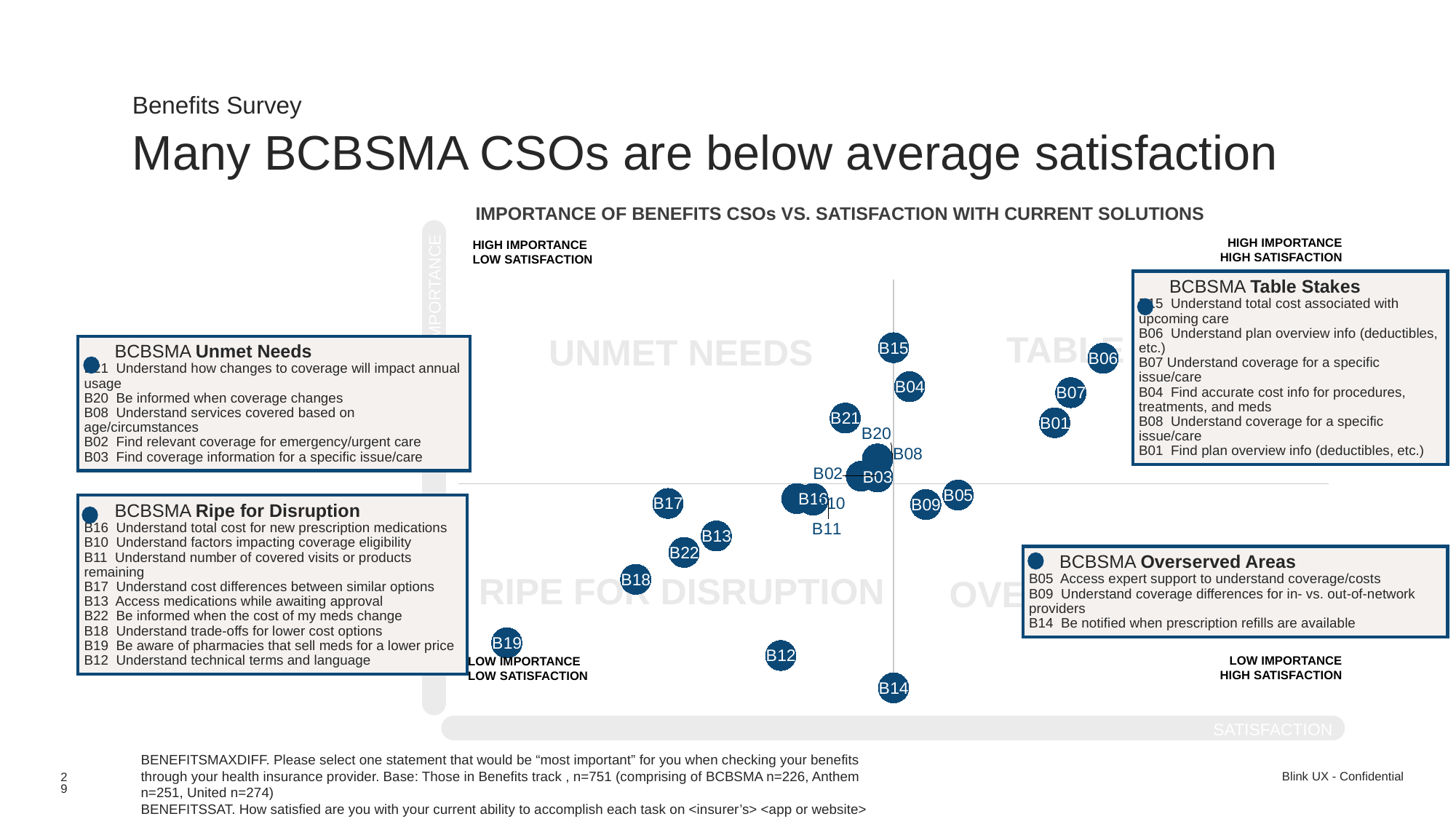

Benefits Survey
Many BCBSMA CSOs are below average satisfaction
TABLE STAKES
UNMET NEEDS
| IMPORTANCE OF BENEFITS CSOs VS. SATISFACTION WITH CURRENT SOLUTIONS |
| --- |

### Chart:

| Category | Y-Values |
|---|---|
HIGH IMPORTANCE
HIGH SATISFACTION
HIGH IMPORTANCE
LOW SATISFACTION
      BCBSMA Table Stakes
B15  Understand total cost associated with upcoming care
B06  Understand plan overview info (deductibles, etc.)
B07 Understand coverage for a specific issue/care
B04  Find accurate cost info for procedures, treatments, and meds
B08  Understand coverage for a specific issue/care
B01  Find plan overview info (deductibles, etc.)
IMPORTANCE

      BCBSMA Unmet Needs
B21  Understand how changes to coverage will impact annual usage
B20  Be informed when coverage changes
B08  Understand services covered based on age/circumstances
B02  Find relevant coverage for emergency/urgent care
B03  Find coverage information for a specific issue/care

RIPE FOR DISRUPTION
OVERSERVED AREAS
      BCBSMA Ripe for Disruption
B16  Understand total cost for new prescription medications
B10  Understand factors impacting coverage eligibility
B11  Understand number of covered visits or products remaining
B17  Understand cost differences between similar options
B13  Access medications while awaiting approval
B22  Be informed when the cost of my meds change
B18  Understand trade-offs for lower cost options
B19  Be aware of pharmacies that sell meds for a lower price
B12  Understand technical terms and language

      BCBSMA Overserved Areas
B05  Access expert support to understand coverage/costs
B09  Understand coverage differences for in- vs. out-of-network providers
B14  Be notified when prescription refills are available

LOW IMPORTANCE
HIGH SATISFACTION
LOW IMPORTANCE
LOW SATISFACTION
SATISFACTION
BENEFITSMAXDIFF. Please select one statement that would be “most important” for you when checking your benefits through your health insurance provider. Base: Those in Benefits track , n=751 (comprising of BCBSMA n=226, Anthem n=251, United n=274)
BENEFITSSAT. How satisfied are you with your current ability to accomplish each task on <insurer’s> <app or website> today?
Base: Those in Benefits track, BCBSMA n=226
29